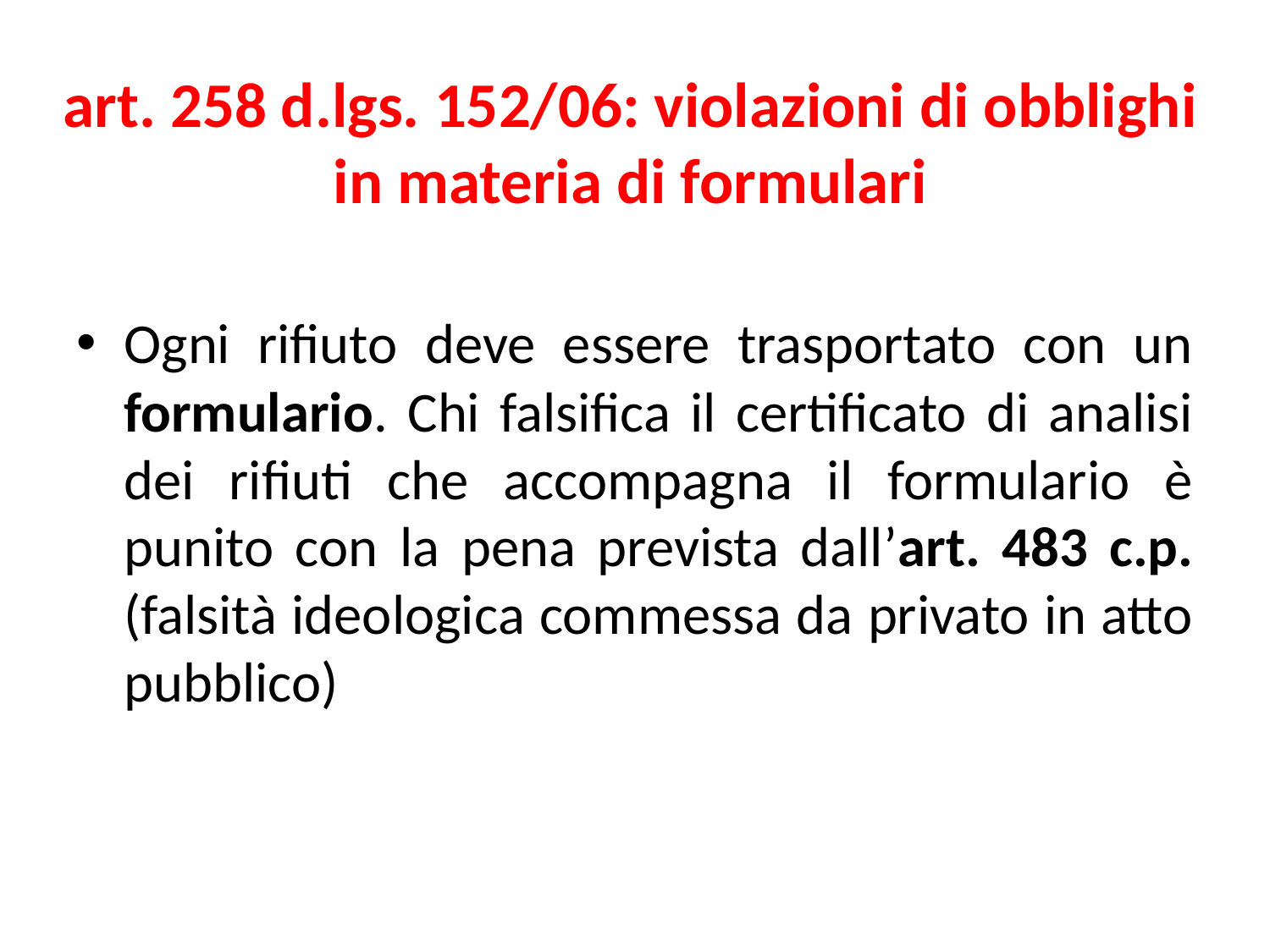

# art. 258 d.lgs. 152/06: violazioni di obblighi in materia di formulari

Ogni rifiuto deve essere trasportato con un formulario. Chi falsifica il certificato di analisi dei rifiuti che accompagna il formulario è punito con la pena prevista dall’art. 483 c.p. (falsità ideologica commessa da privato in atto pubblico)